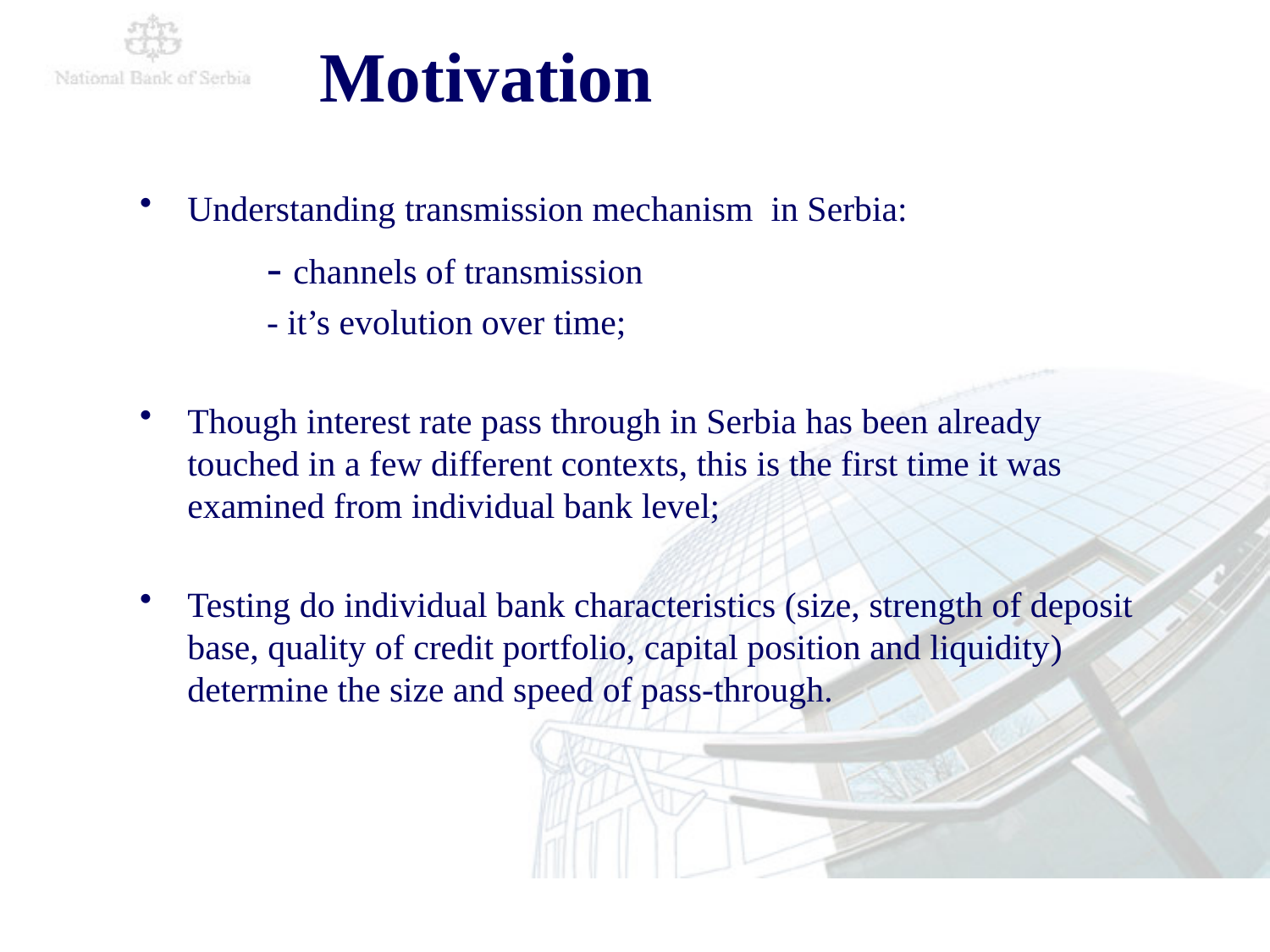

# Motivation
Understanding transmission mechanism  in Serbia:
	- channels of transmission
	- it’s evolution over time;

Though interest rate pass through in Serbia has been already touched in a few different contexts, this is the first time it was examined from individual bank level;

Testing do individual bank characteristics (size, strength of deposit base, quality of credit portfolio, capital position and liquidity) determine the size and speed of pass-through.